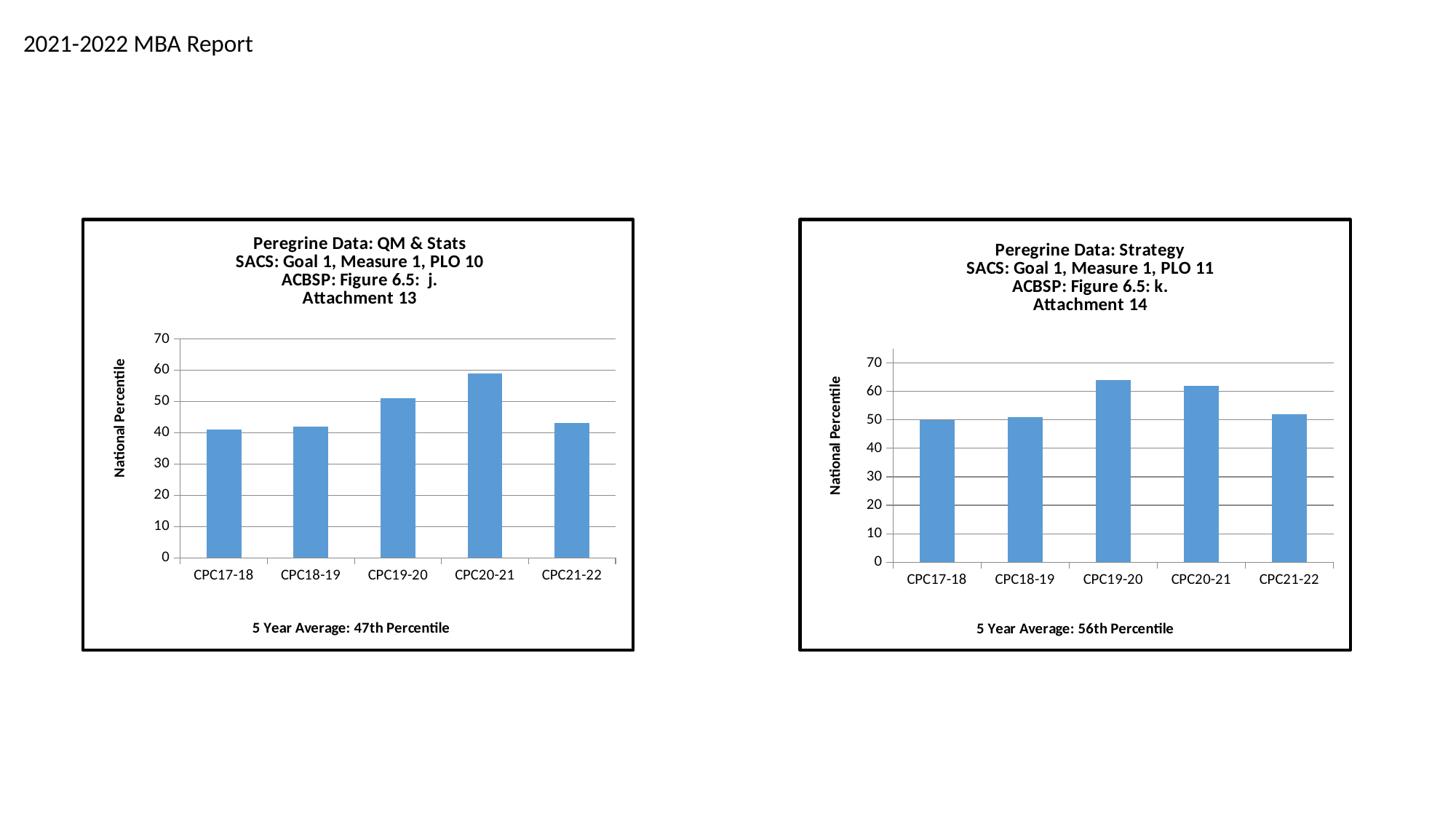

# 2021-2022 MBA Report

### Chart

| Category | Data Pt |
|---|---|
| CPC17-18 | 50.0 |
| CPC18-19 | 51.0 |
| CPC19-20 | 64.0 |
| CPC20-21 | 62.0 |
| CPC21-22 | 52.0 |

### Chart: Peregrine Data: QM & Stats
SACS: Goal 1, Measure 1, PLO 10
ACBSP: Figure 6.5:  j.
Attachment 13

| Category | Data Pt |
|---|---|
| CPC17-18 | 41.0 |
| CPC18-19 | 42.0 |
| CPC19-20 | 51.0 |
| CPC20-21 | 59.0 |
| CPC21-22 | 43.0 |